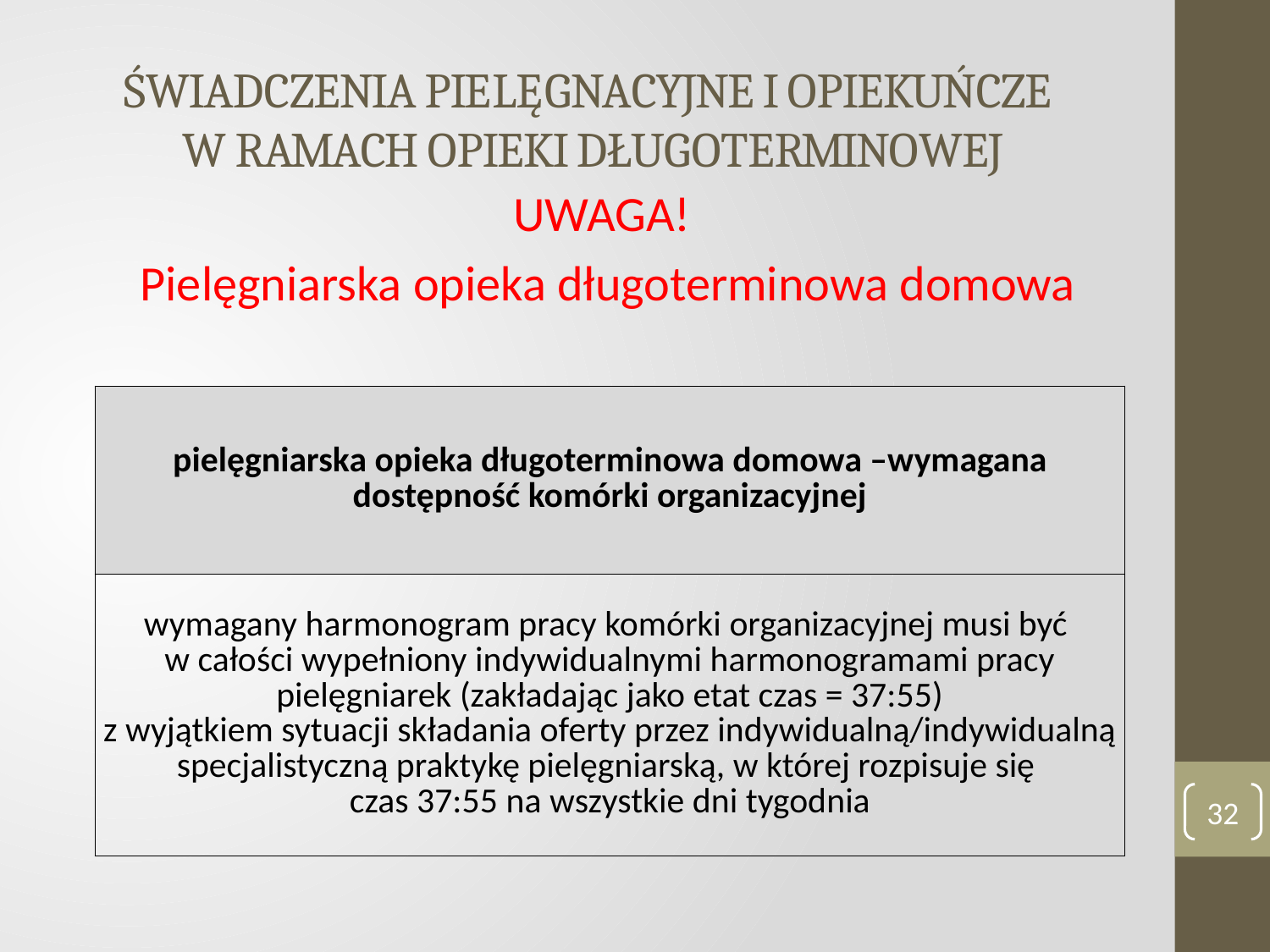

# ŚWIADCZENIA PIELĘGNACYJNE I OPIEKUŃCZE W RAMACH OPIEKI DŁUGOTERMINOWEJ
UWAGA!
Pielęgniarska opieka długoterminowa domowa
| pielęgniarska opieka długoterminowa domowa –wymagana dostępność komórki organizacyjnej |
| --- |
| wymagany harmonogram pracy komórki organizacyjnej musi być w całości wypełniony indywidualnymi harmonogramami pracy pielęgniarek (zakładając jako etat czas = 37:55) z wyjątkiem sytuacji składania oferty przez indywidualną/indywidualną specjalistyczną praktykę pielęgniarską, w której rozpisuje się czas 37:55 na wszystkie dni tygodnia |
32